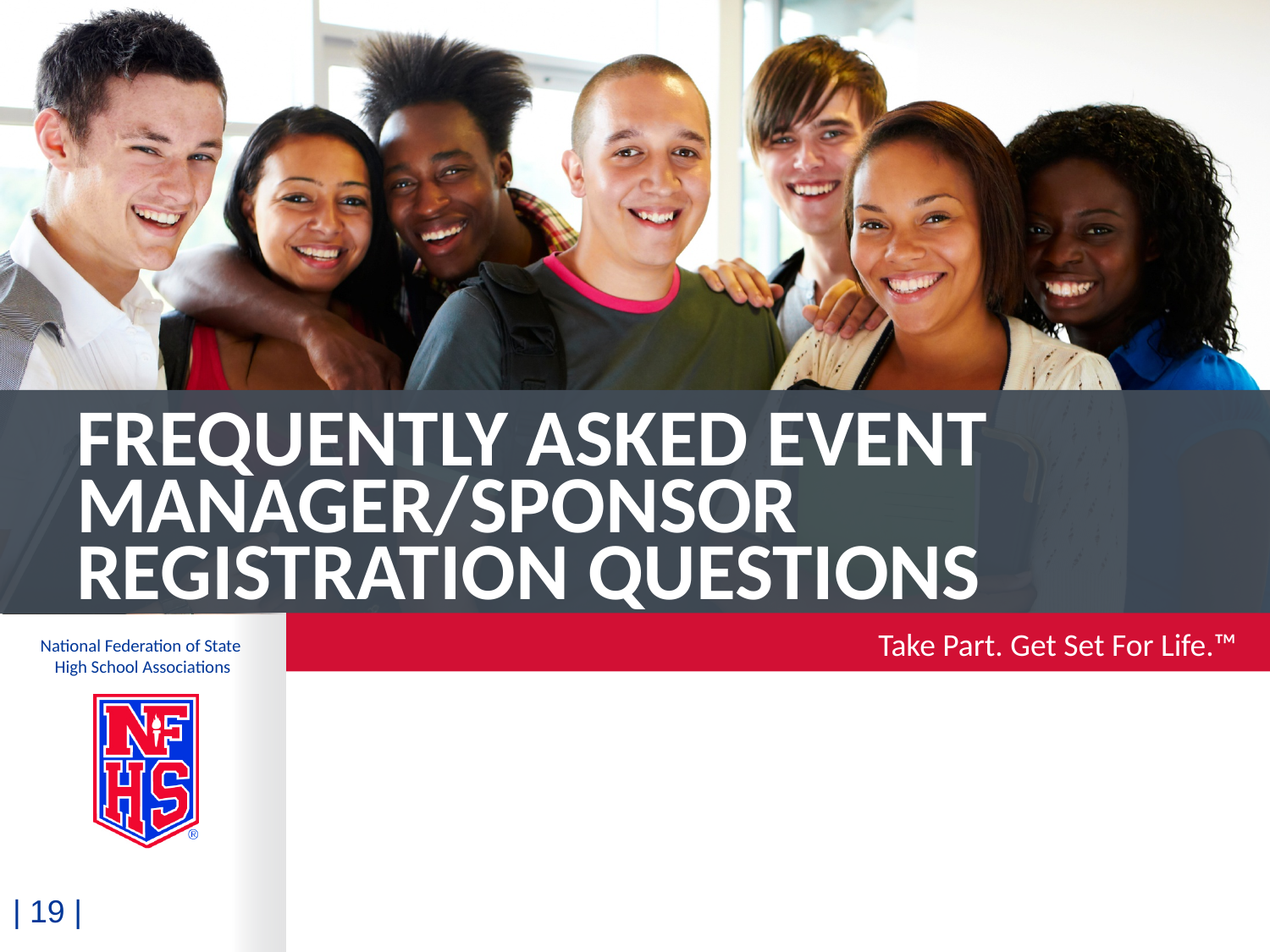

# Frequently Asked Event Manager/Sponsor Registration Questions

| 19 |